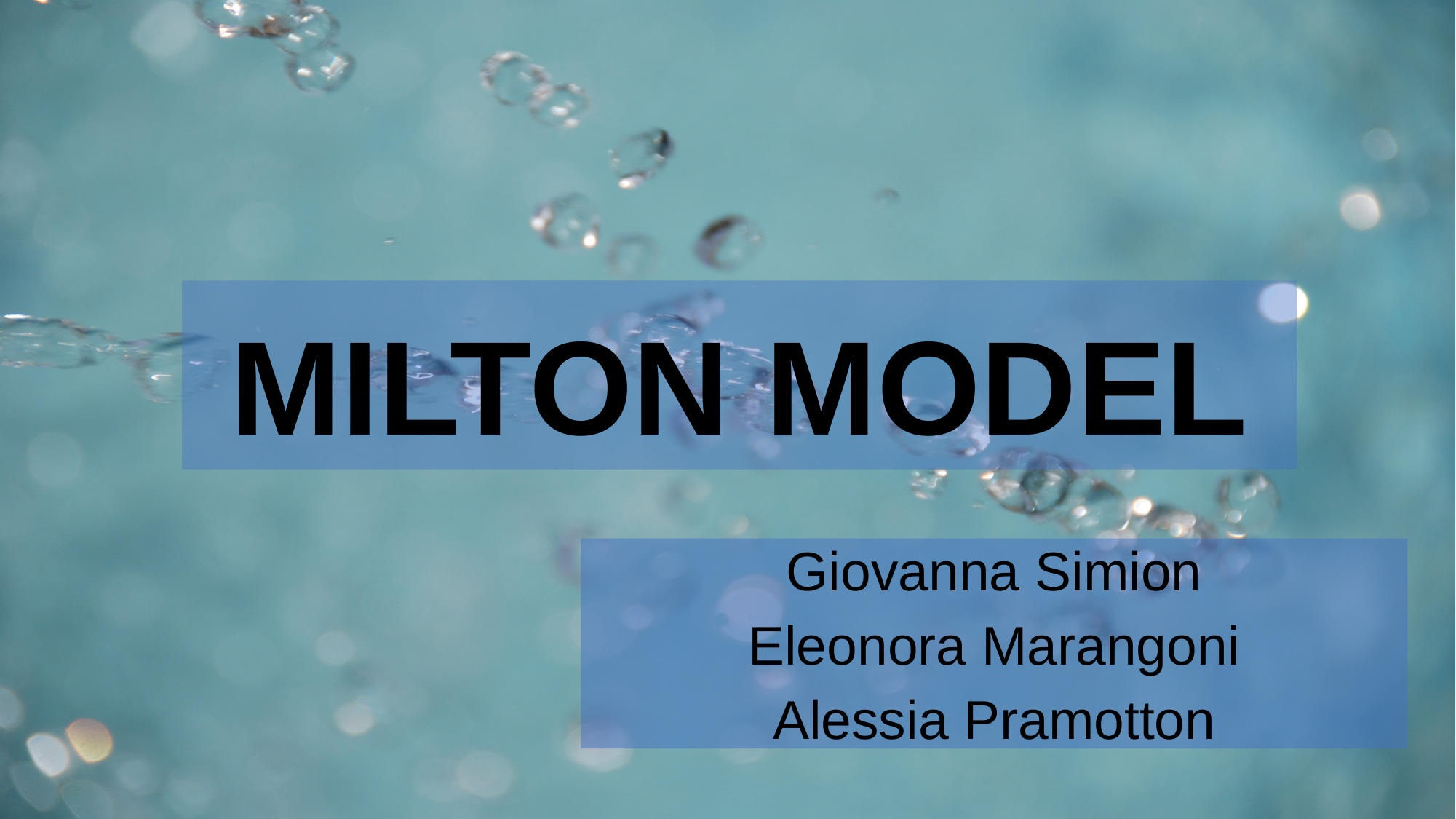

# MILTON MODEL
Giovanna Simion
Eleonora Marangoni
Alessia Pramotton